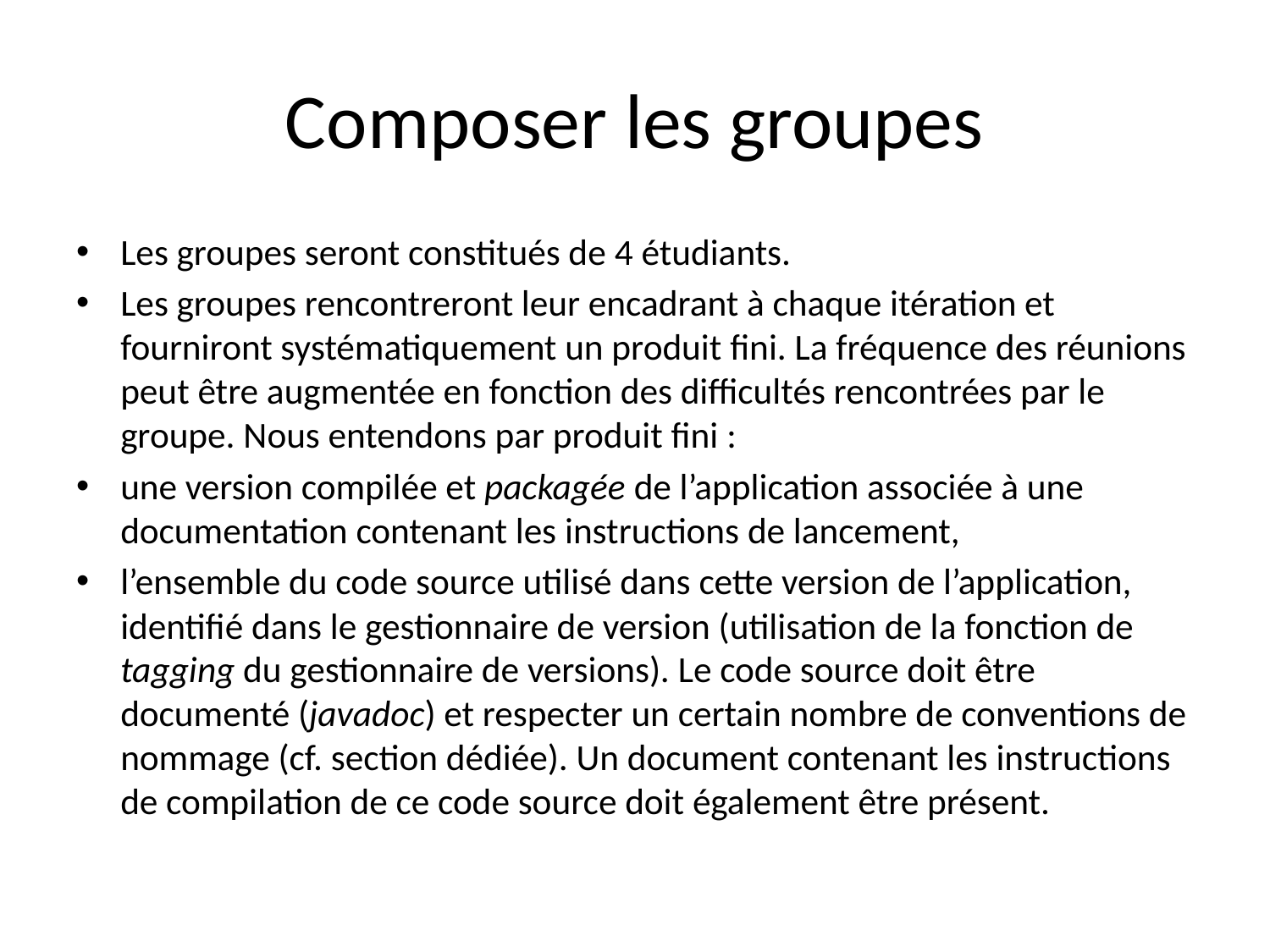

# Composer les groupes
Les groupes seront constitués de 4 étudiants.
Les groupes rencontreront leur encadrant à chaque itération et fourniront systématiquement un produit fini. La fréquence des réunions peut être augmentée en fonction des difficultés rencontrées par le groupe. Nous entendons par produit fini :
une version compilée et packagée de l’application associée à une documentation contenant les instructions de lancement,
l’ensemble du code source utilisé dans cette version de l’application, identifié dans le gestionnaire de version (utilisation de la fonction de tagging du gestionnaire de versions). Le code source doit être documenté (javadoc) et respecter un certain nombre de conventions de nommage (cf. section dédiée). Un document contenant les instructions de compilation de ce code source doit également être présent.